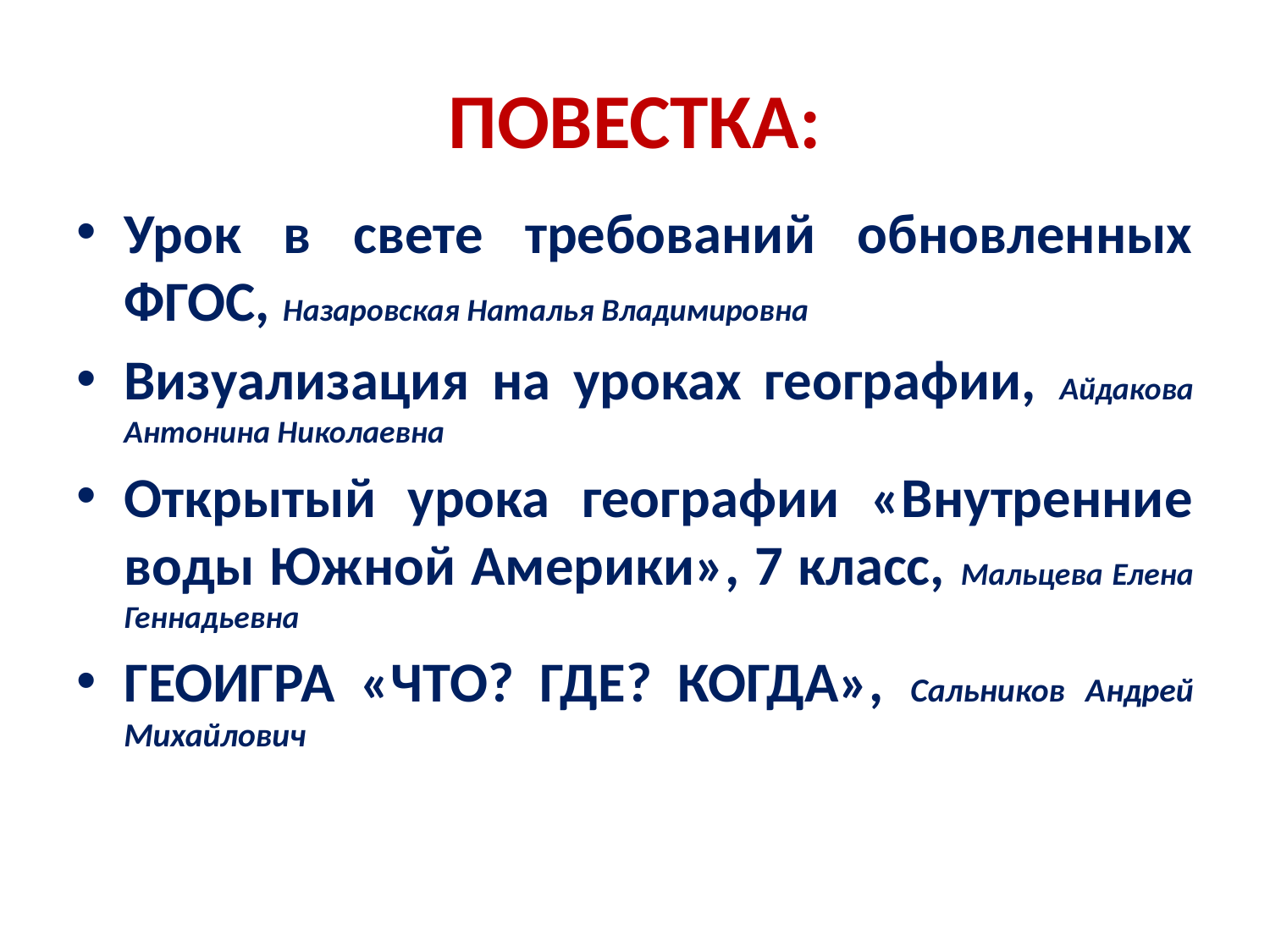

# ПОВЕСТКА:
Урок в свете требований обновленных ФГОС, Назаровская Наталья Владимировна
Визуализация на уроках географии, Айдакова Антонина Николаевна
Открытый урока географии «Внутренние воды Южной Америки», 7 класс, Мальцева Елена Геннадьевна
ГЕОИГРА «ЧТО? ГДЕ? КОГДА», Сальников Андрей Михайлович